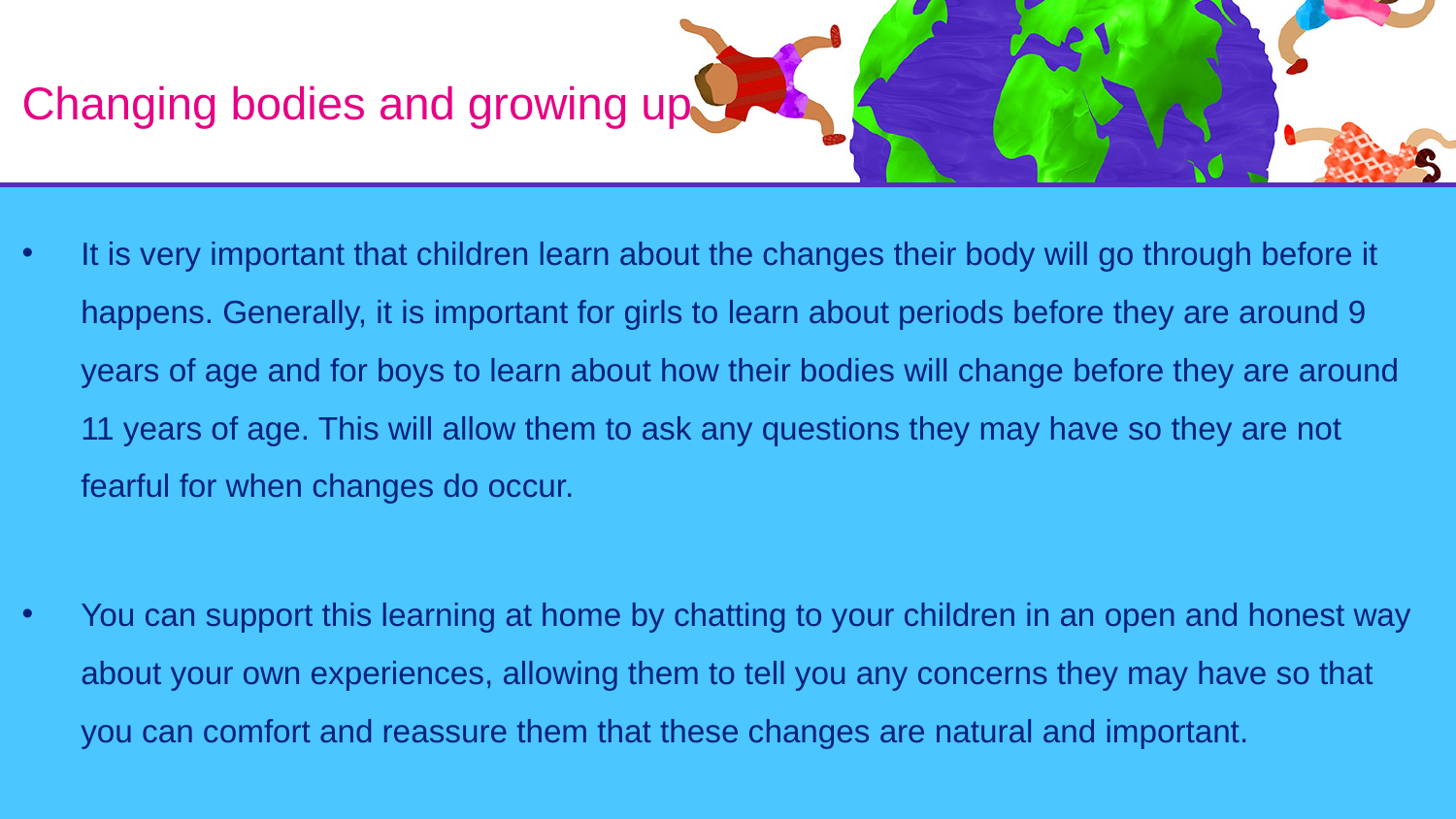

# Changing bodies and growing up
It is very important that children learn about the changes their body will go through before it happens. Generally, it is important for girls to learn about periods before they are around 9 years of age and for boys to learn about how their bodies will change before they are around 11 years of age. This will allow them to ask any questions they may have so they are not fearful for when changes do occur.

You can support this learning at home by chatting to your children in an open and honest way about your own experiences, allowing them to tell you any concerns they may have so that you can comfort and reassure them that these changes are natural and important.